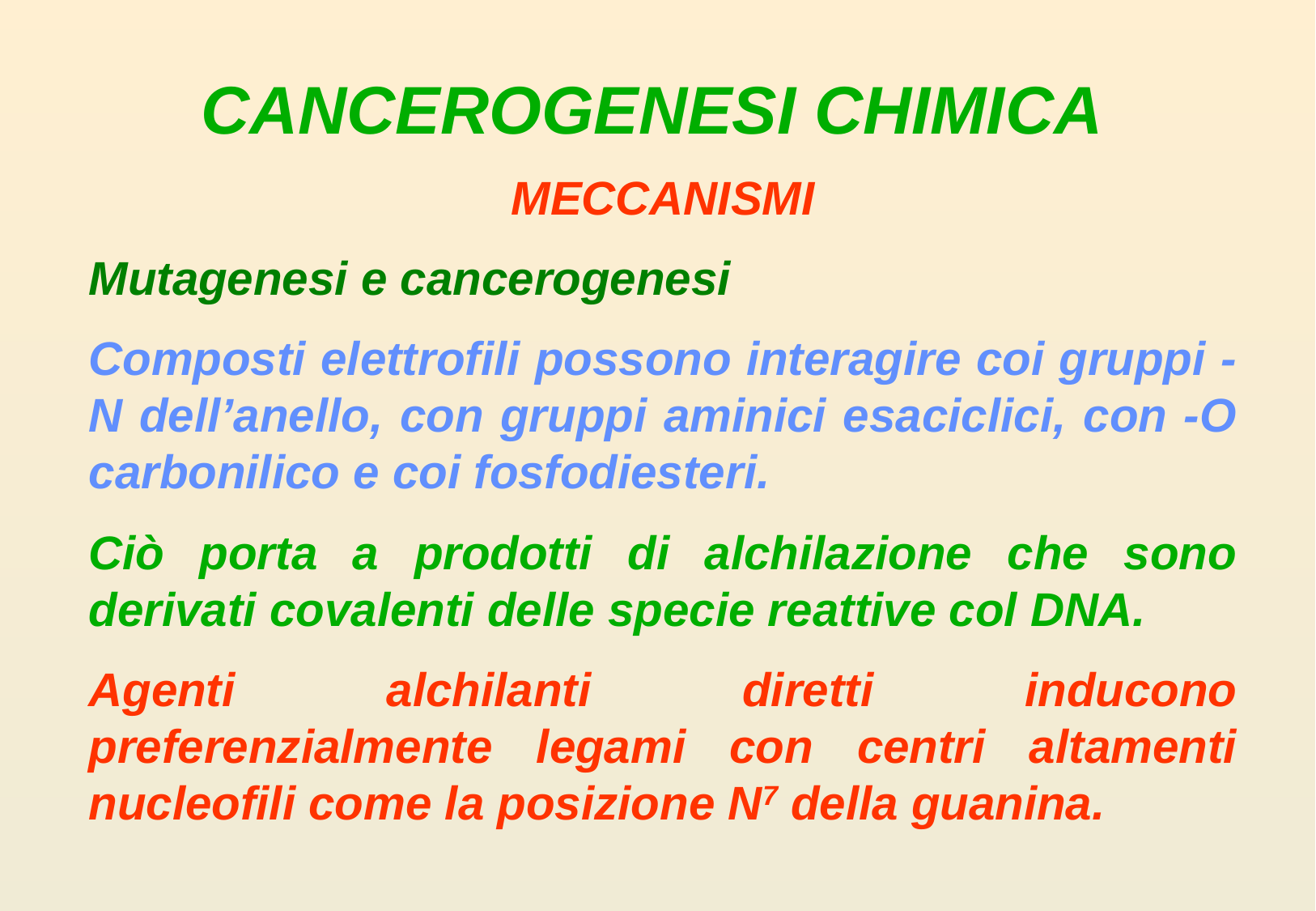

CANCEROGENESI CHIMICA
MECCANISMI
Mutagenesi e cancerogenesi
Composti elettrofili possono interagire coi gruppi -N dell’anello, con gruppi aminici esaciclici, con -O carbonilico e coi fosfodiesteri.
Ciò porta a prodotti di alchilazione che sono derivati covalenti delle specie reattive col DNA.
Agenti alchilanti diretti inducono preferenzialmente legami con centri altamenti nucleofili come la posizione N7 della guanina.